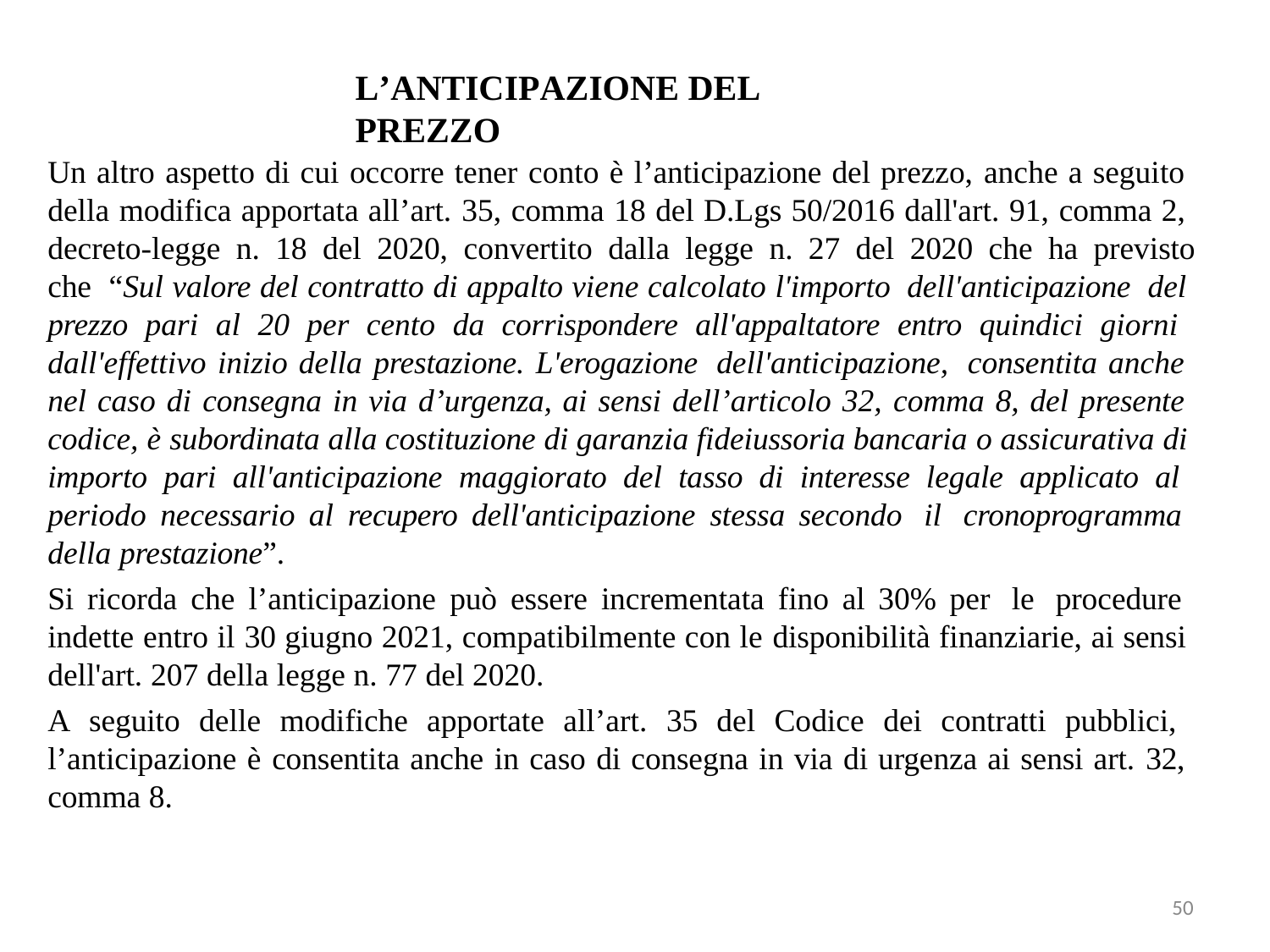

# L’ANTICIPAZIONE DEL PREZZO
Un altro aspetto di cui occorre tener conto è l’anticipazione del prezzo, anche a seguito  della modifica apportata all’art. 35, comma 18 del D.Lgs 50/2016 dall'art. 91, comma 2,  decreto-legge n. 18 del 2020, convertito dalla legge n. 27 del 2020 che ha previsto che  “Sul valore del contratto di appalto viene calcolato l'importo dell'anticipazione del  prezzo pari al 20 per cento da corrispondere all'appaltatore entro quindici giorni  dall'effettivo inizio della prestazione. L'erogazione dell'anticipazione, consentita anche  nel caso di consegna in via d’urgenza, ai sensi dell’articolo 32, comma 8, del presente  codice, è subordinata alla costituzione di garanzia fideiussoria bancaria o assicurativa di  importo pari all'anticipazione maggiorato del tasso di interesse legale applicato al  periodo necessario al recupero dell'anticipazione stessa secondo il cronoprogramma  della prestazione”.
Si ricorda che l’anticipazione può essere incrementata fino al 30% per le procedure  indette entro il 30 giugno 2021, compatibilmente con le disponibilità finanziarie, ai sensi  dell'art. 207 della legge n. 77 del 2020.
A seguito delle modifiche apportate all’art. 35 del Codice dei contratti pubblici,  l’anticipazione è consentita anche in caso di consegna in via di urgenza ai sensi art. 32,  comma 8.
50